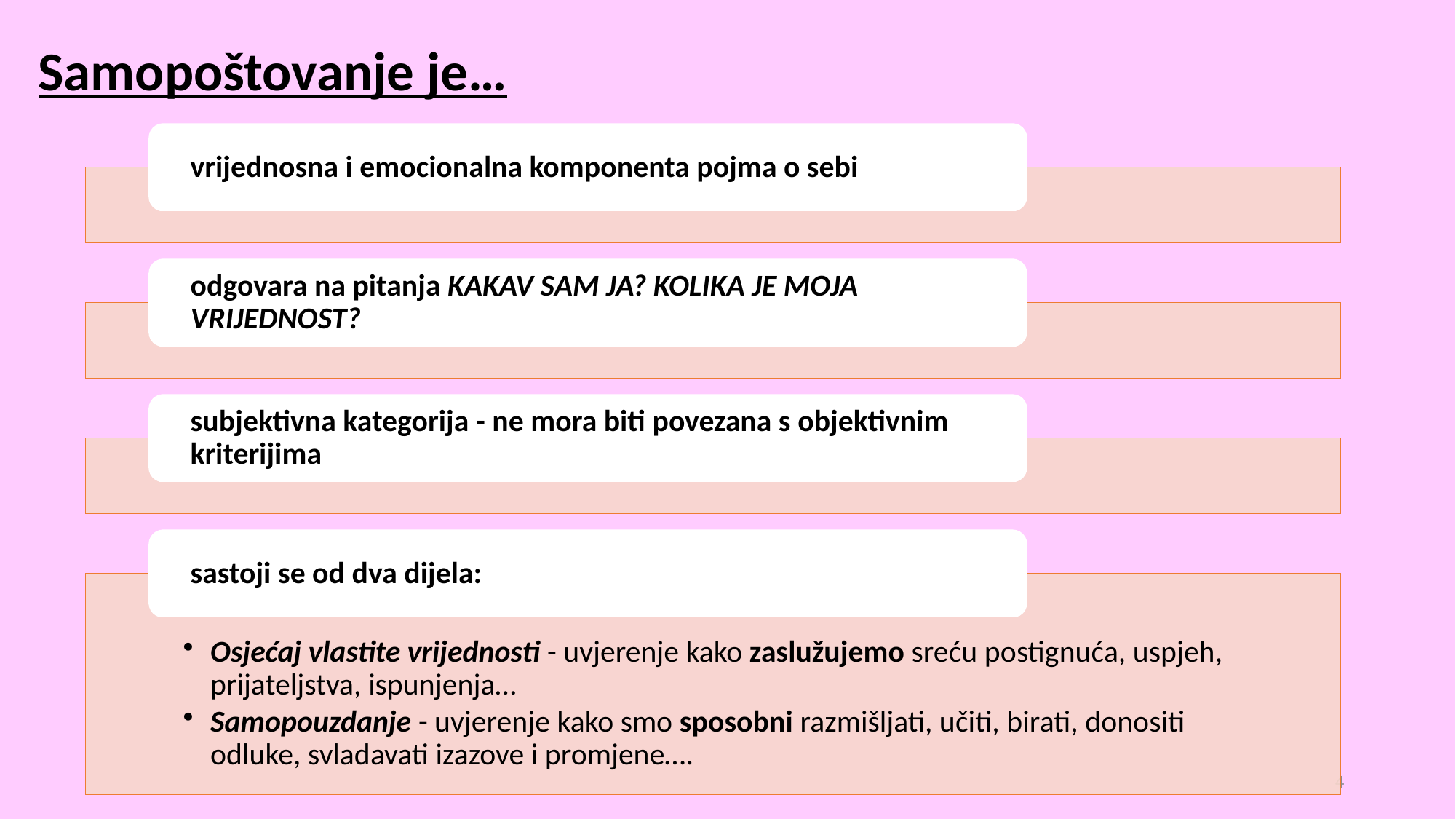

# Samopoštovanje je…
vrijednosna i emocionalna komponenta pojma o sebi
odgovara na pitanja KAKAV SAM JA? KOLIKA JE MOJA VRIJEDNOST?
subjektivna kategorija - ne mora biti povezana s objektivnim kriterijima
Osjećaj vlastite vrijednosti - uvjerenje kako zaslužujemo sreću postignuća, uspjeh, prijateljstva, ispunjenja…
Samopouzdanje - uvjerenje kako smo sposobni razmišljati, učiti, birati, donositi odluke, svladavati izazove i promjene….
sastoji se od dva dijela:
4